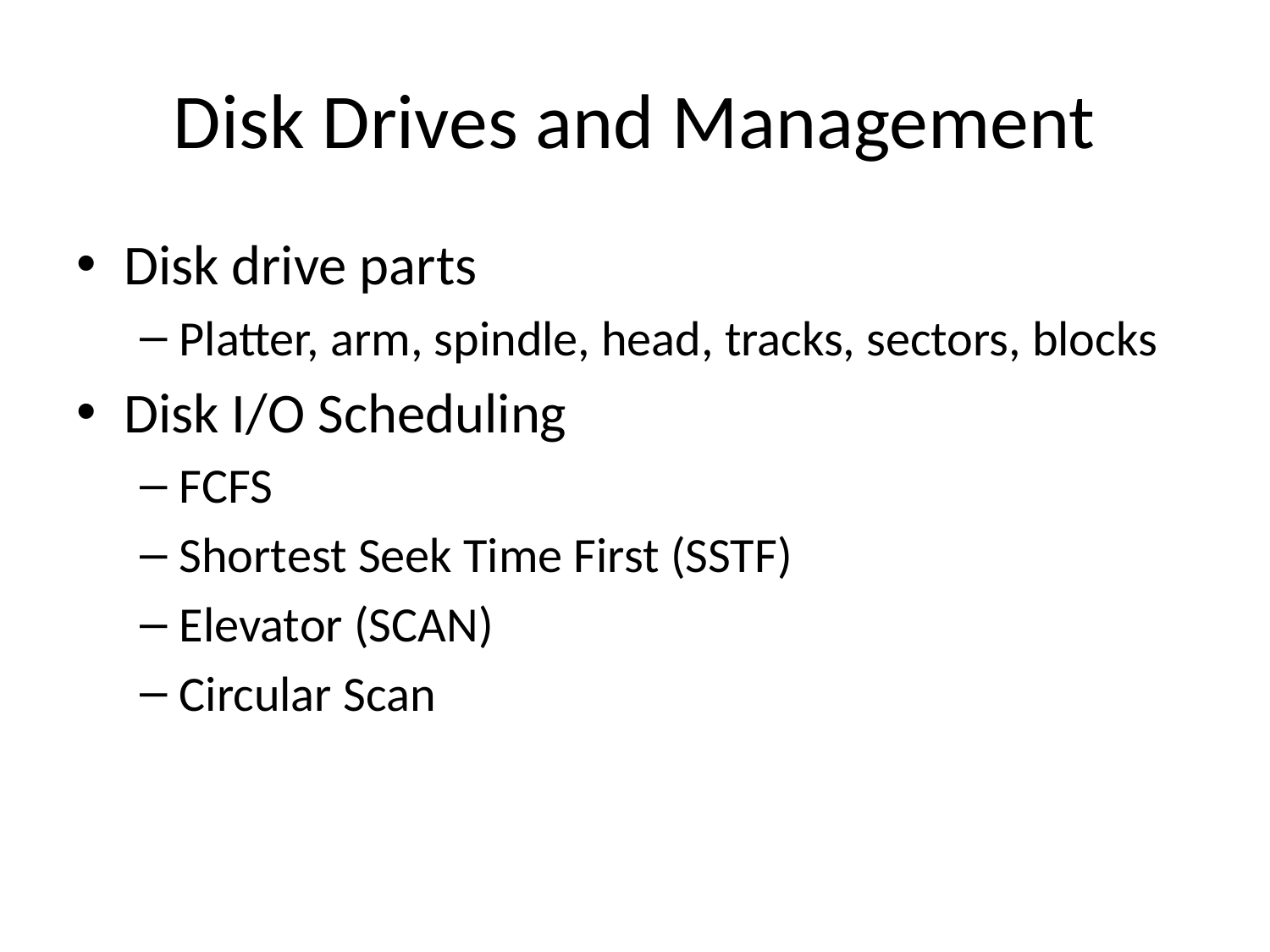

# Disk Drives and Management
Disk drive parts
Platter, arm, spindle, head, tracks, sectors, blocks
Disk I/O Scheduling
FCFS
Shortest Seek Time First (SSTF)
Elevator (SCAN)
Circular Scan